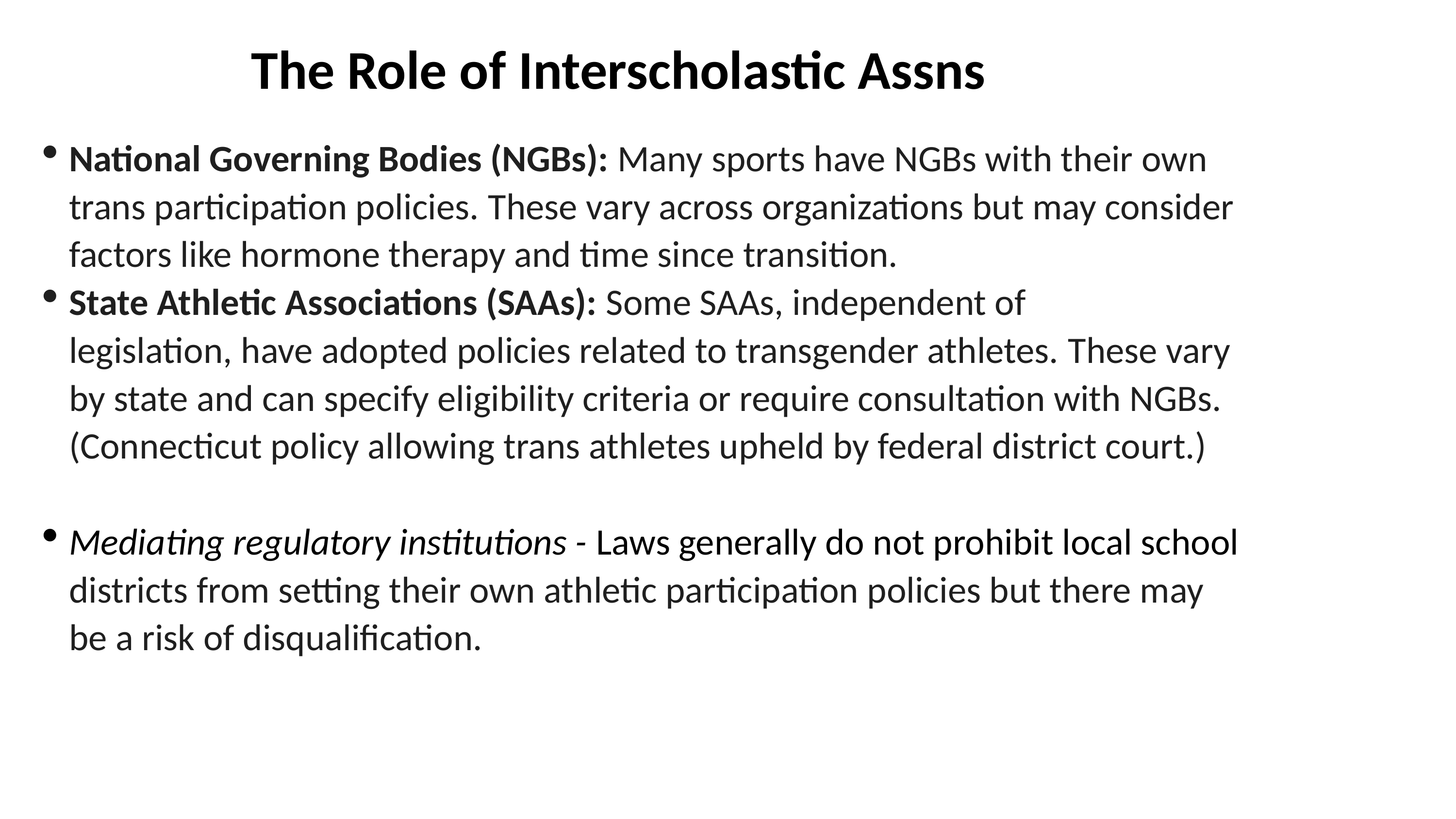

# The Role of Interscholastic Assns
National Governing Bodies (NGBs): Many sports have NGBs with their own trans participation policies. These vary across organizations but may consider factors like hormone therapy and time since transition.
State Athletic Associations (SAAs): Some SAAs, independent of legislation, have adopted policies related to transgender athletes. These vary by state and can specify eligibility criteria or require consultation with NGBs. (Connecticut policy allowing trans athletes upheld by federal district court.)

Mediating regulatory institutions - Laws generally do not prohibit local school districts from setting their own athletic participation policies but there may be a risk of disqualification.